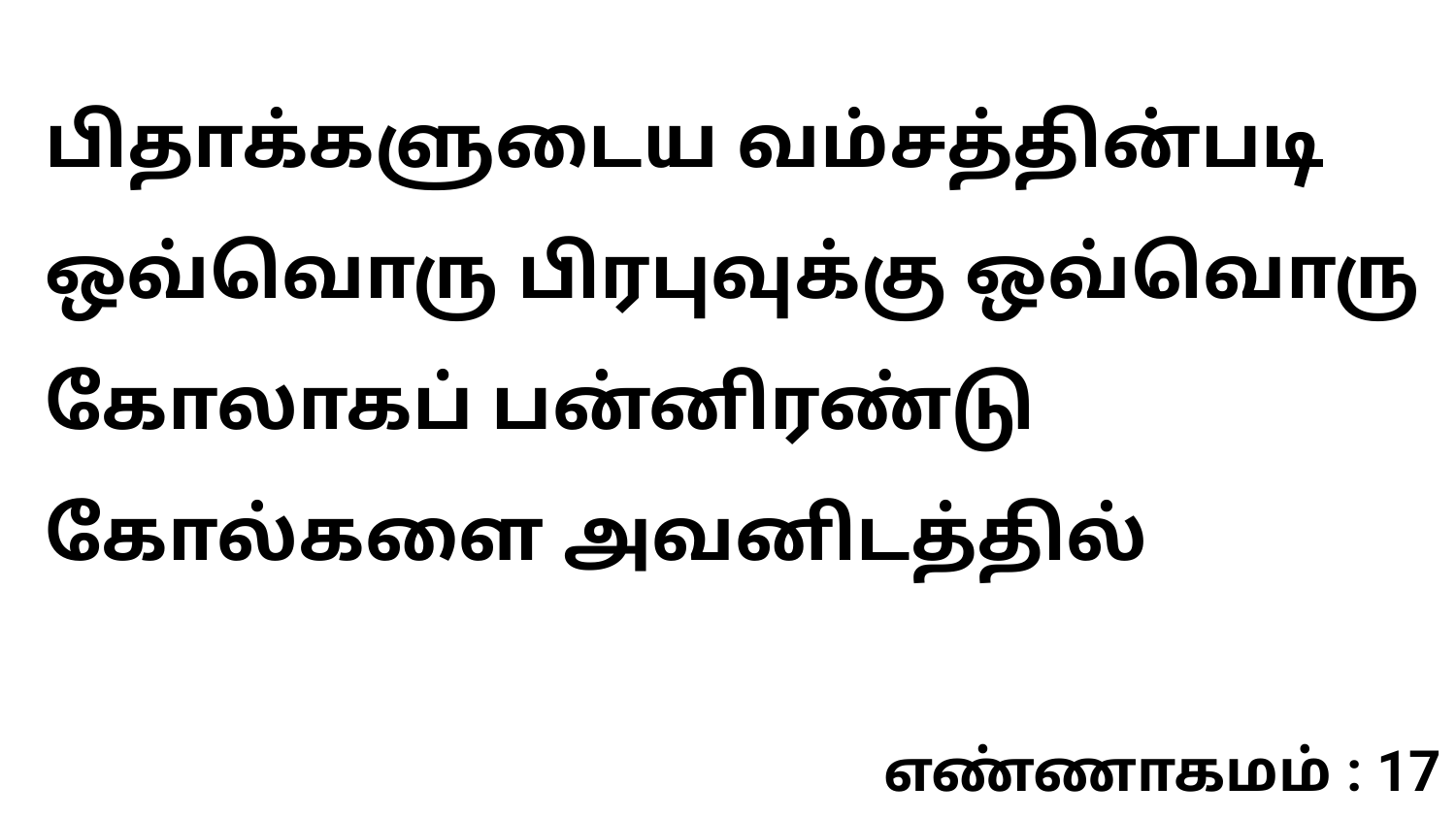

பிதாக்களுடைய வம்சத்தின்படி ஒவ்வொரு பிரபுவுக்கு ஒவ்வொரு கோலாகப் பன்னிரண்டு கோல்களை அவனிடத்தில்
எண்ணாகமம் : 17